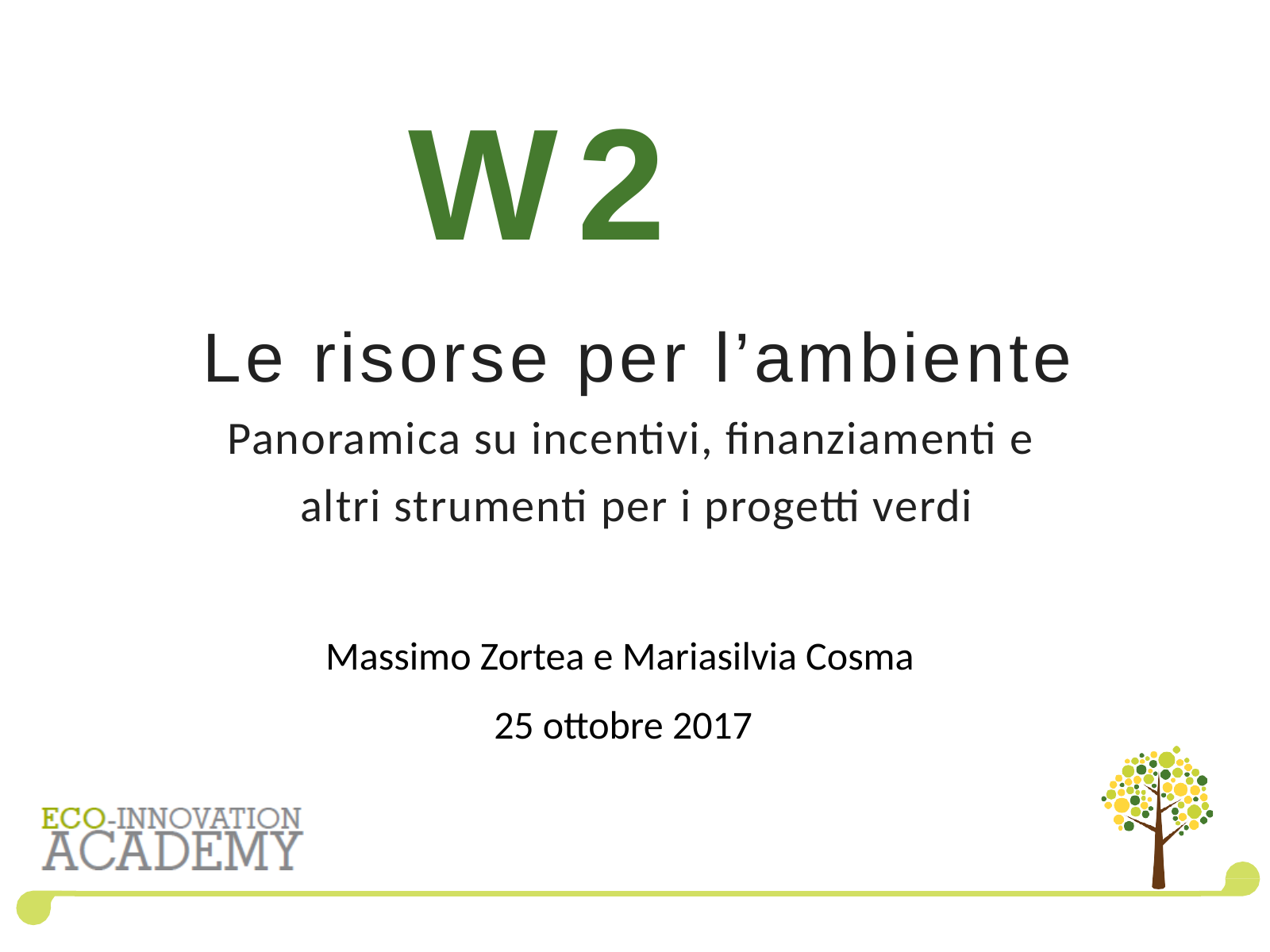

# W2
Le risorse per l’ambiente
Panoramica su incentivi, finanziamenti e
altri strumenti per i progetti verdi
Massimo Zortea e Mariasilvia Cosma
25 ottobre 2017